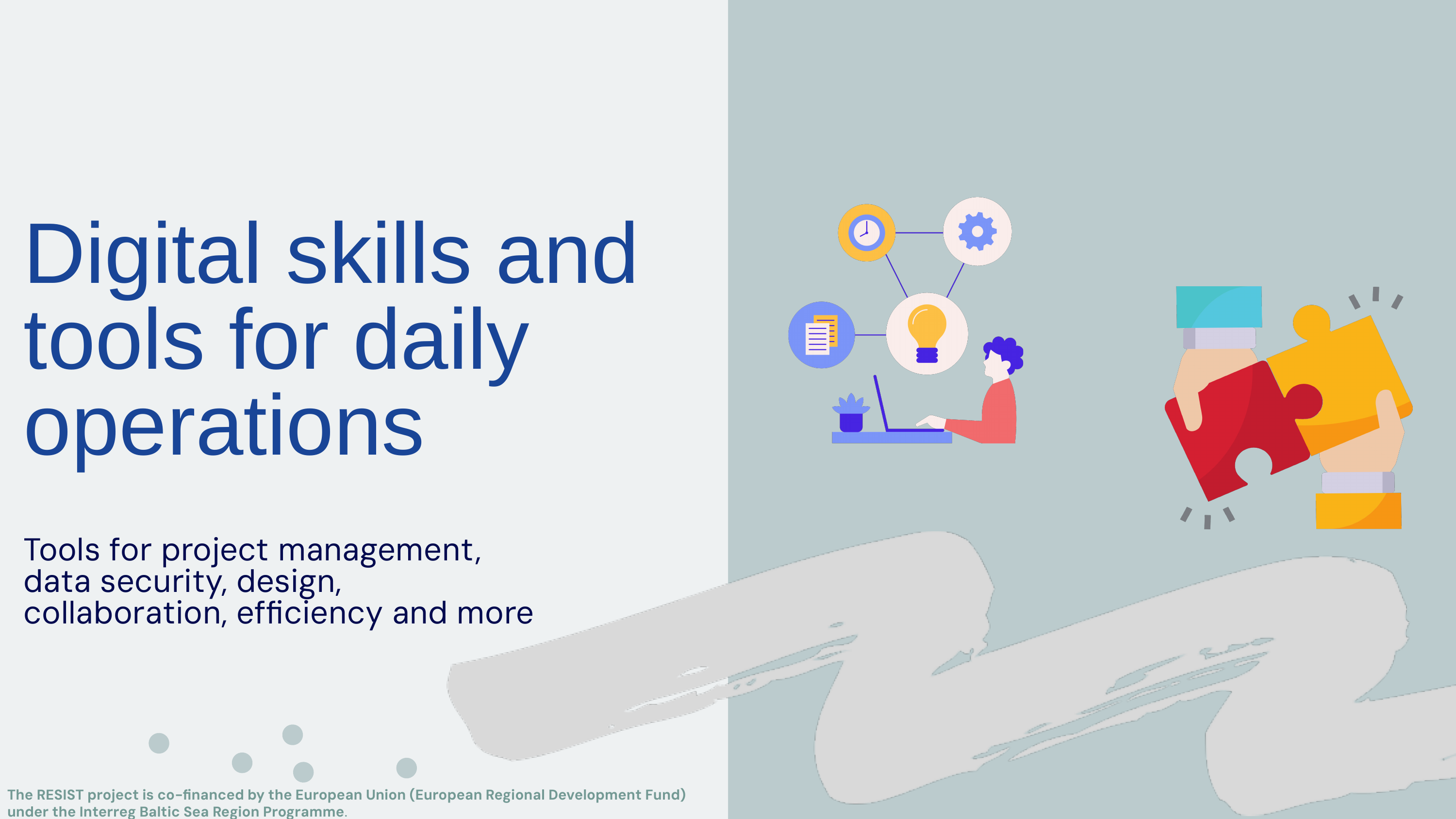

Digital skills and tools for daily operations

Tools for project management, data security, design, collaboration, efficiency and more

The RESIST project is co-financed by the European Union (European Regional Development Fund) under the Interreg Baltic Sea Region Programme.